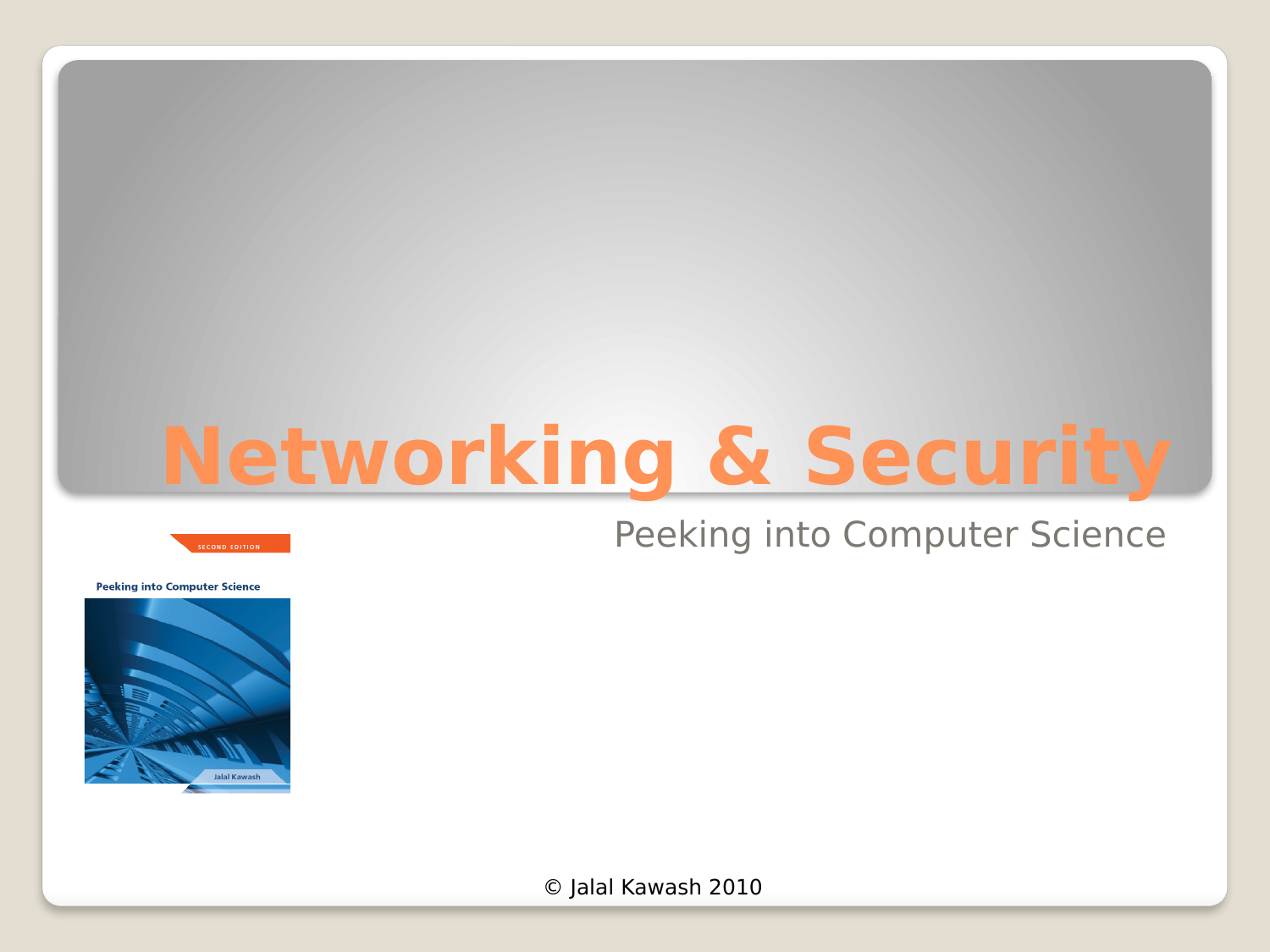

# Networking & Security
Peeking into Computer Science